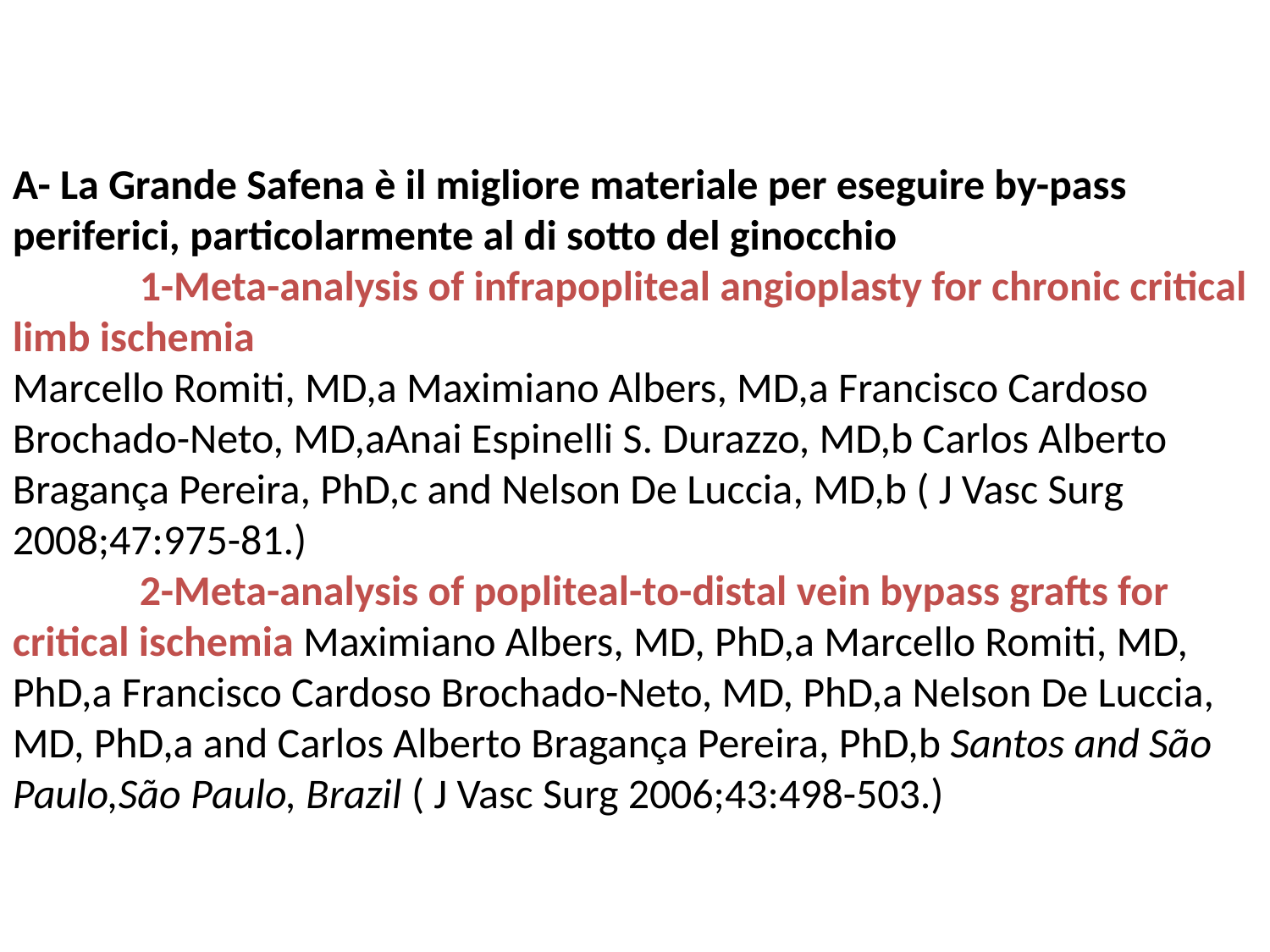

A- La Grande Safena è il migliore materiale per eseguire by-pass periferici, particolarmente al di sotto del ginocchio
	1-Meta-analysis of infrapopliteal angioplasty for chronic critical limb ischemia
Marcello Romiti, MD,a Maximiano Albers, MD,a Francisco Cardoso Brochado-Neto, MD,aAnai Espinelli S. Durazzo, MD,b Carlos Alberto Bragança Pereira, PhD,c and Nelson De Luccia, MD,b ( J Vasc Surg 2008;47:975-81.)
	2-Meta-analysis of popliteal-to-distal vein bypass grafts for critical ischemia Maximiano Albers, MD, PhD,a Marcello Romiti, MD, PhD,a Francisco Cardoso Brochado-Neto, MD, PhD,a Nelson De Luccia, MD, PhD,a and Carlos Alberto Bragança Pereira, PhD,b Santos and São Paulo,São Paulo, Brazil ( J Vasc Surg 2006;43:498-503.)